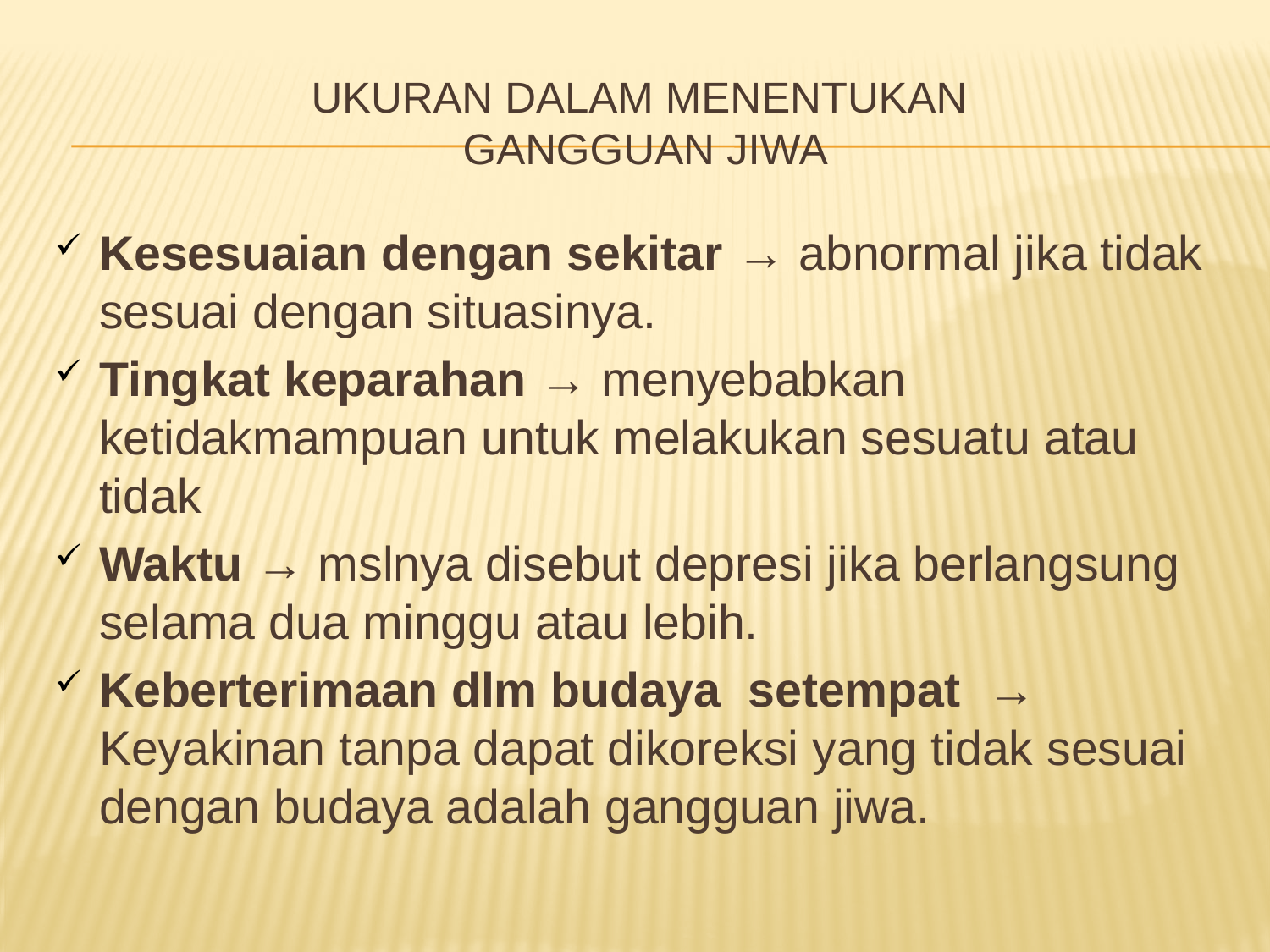

# Ukuran dalam menentukan gangguan jiwa
Kesesuaian dengan sekitar → abnormal jika tidak sesuai dengan situasinya.
Tingkat keparahan → menyebabkan ketidakmampuan untuk melakukan sesuatu atau tidak
Waktu → mslnya disebut depresi jika berlangsung selama dua minggu atau lebih.
Keberterimaan dlm budaya  setempat  → Keyakinan tanpa dapat dikoreksi yang tidak sesuai dengan budaya adalah gangguan jiwa.